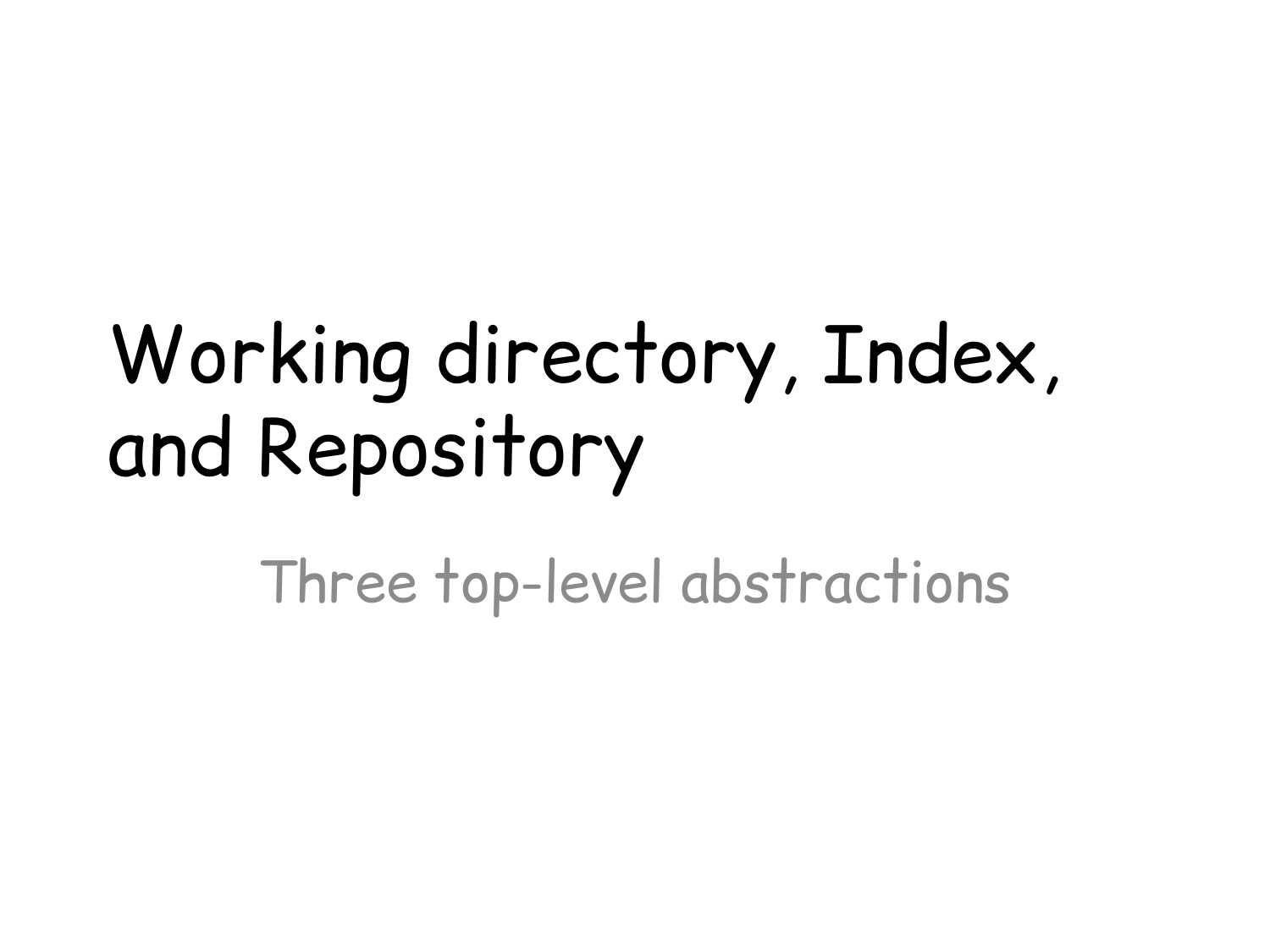

# Working directory, Index, and Repository
Three top-level abstractions